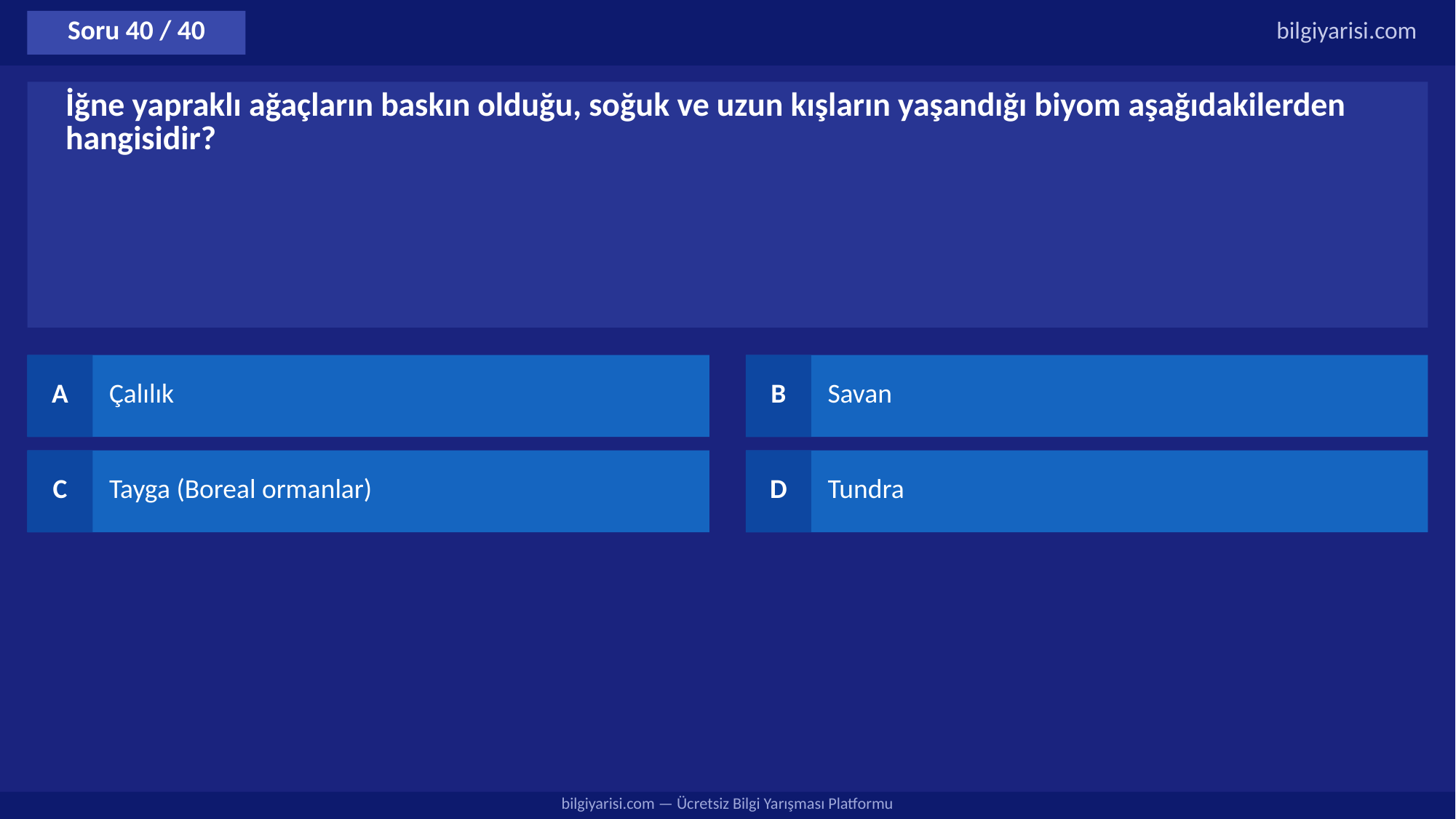

Soru 40 / 40
bilgiyarisi.com

İğne yapraklı ağaçların baskın olduğu, soğuk ve uzun kışların yaşandığı biyom aşağıdakilerden hangisidir?

A
Çalılık

B
Savan

C
Tayga (Boreal ormanlar)

D
Tundra
bilgiyarisi.com — Ücretsiz Bilgi Yarışması Platformu